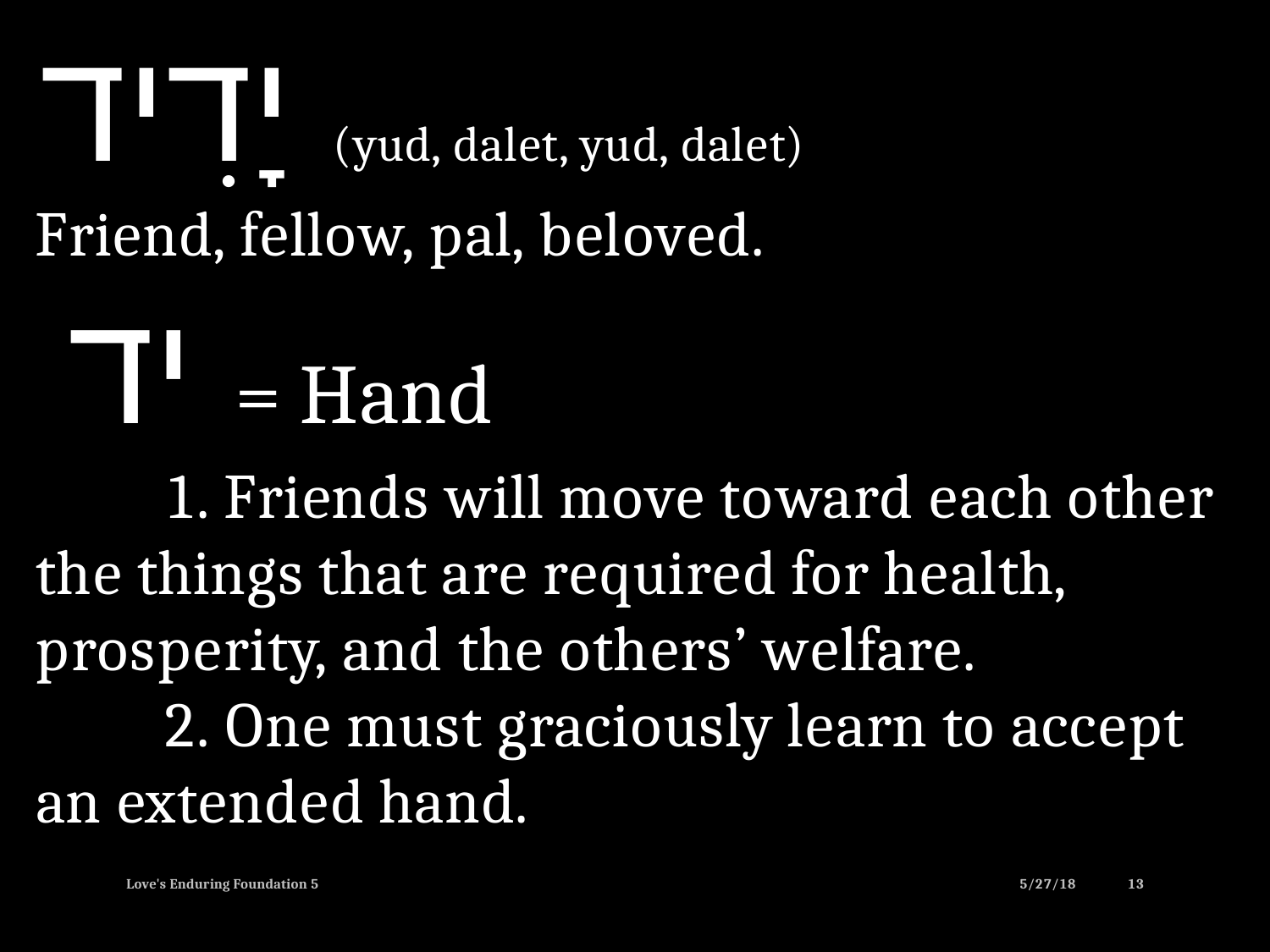

יָדִיד (yud, dalet, yud, dalet)
Friend, fellow, pal, beloved.
  יד = Hand
	1. Friends will move toward each other the things that are required for health, prosperity, and the others’ welfare.
	2. One must graciously learn to accept an extended hand.

Love's Enduring Foundation 5
5/27/18
13